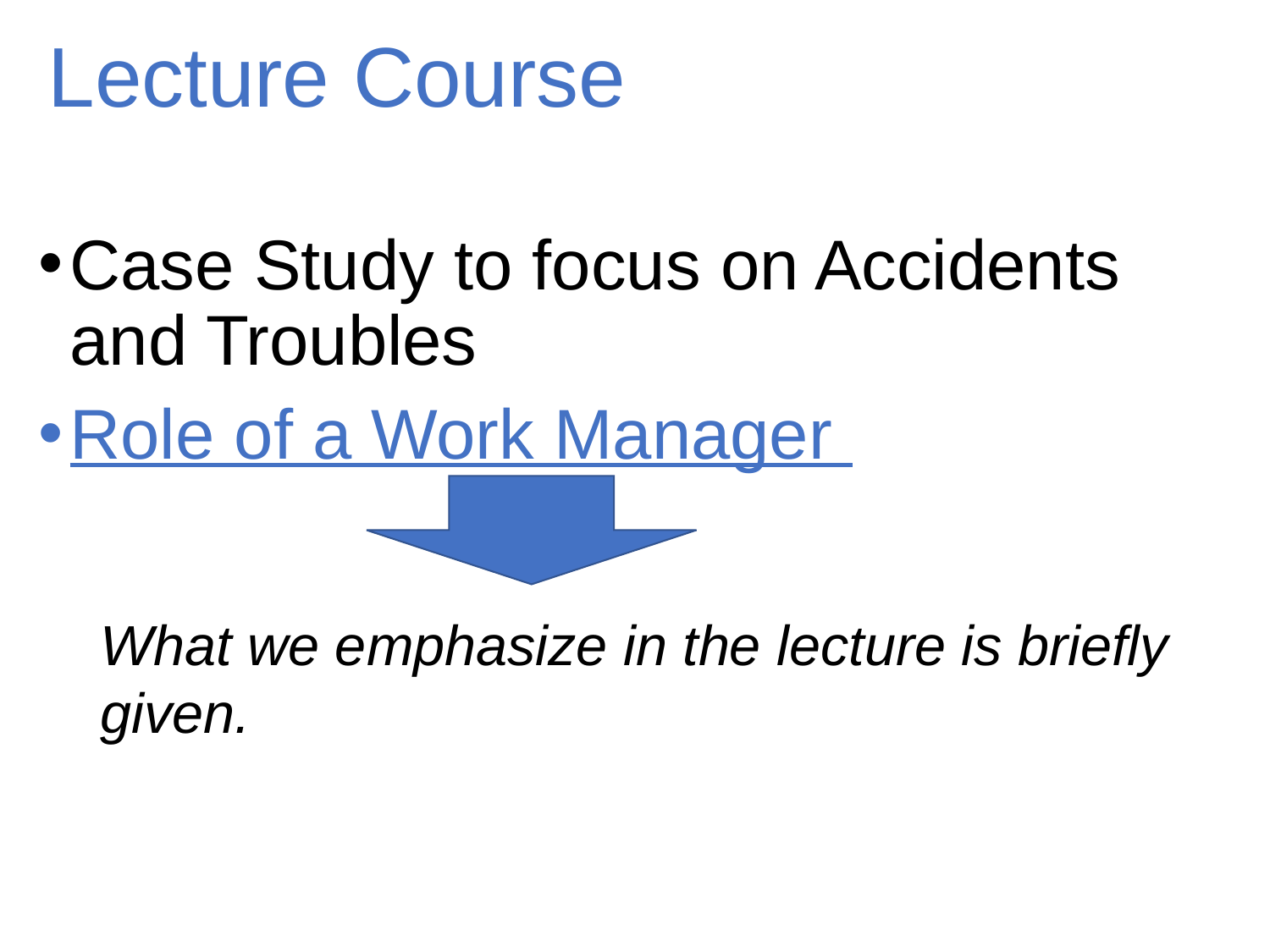

# Lecture Course
Case Study to focus on Accidents and Troubles
Role of a Work Manager

What we emphasize in the lecture is briefly given.